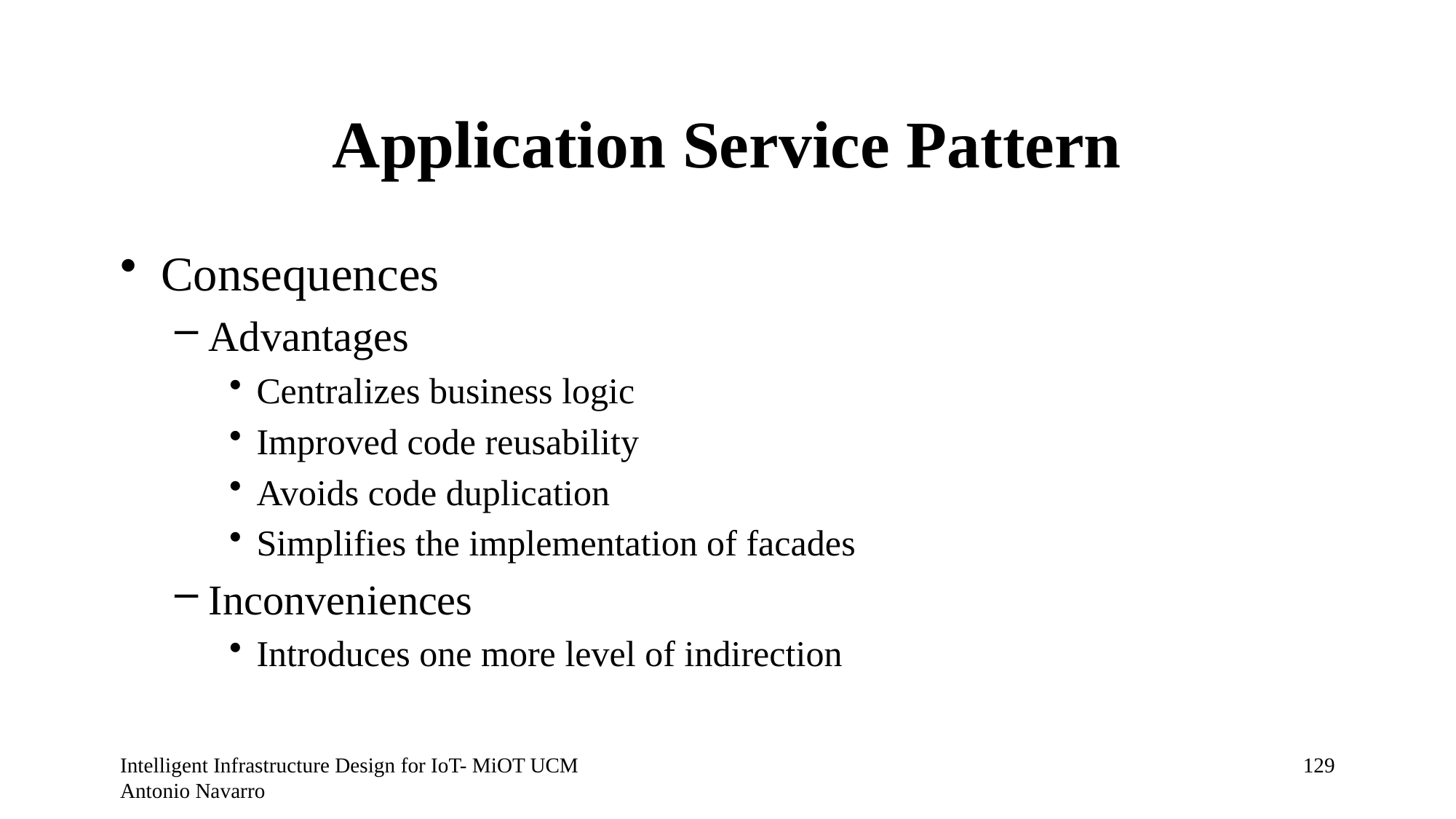

# Application Service Pattern
Consequences
Advantages
Centralizes business logic
Improved code reusability
Avoids code duplication
Simplifies the implementation of facades
Inconveniences
Introduces one more level of indirection
Intelligent Infrastructure Design for IoT- MiOT UCM Antonio Navarro
129